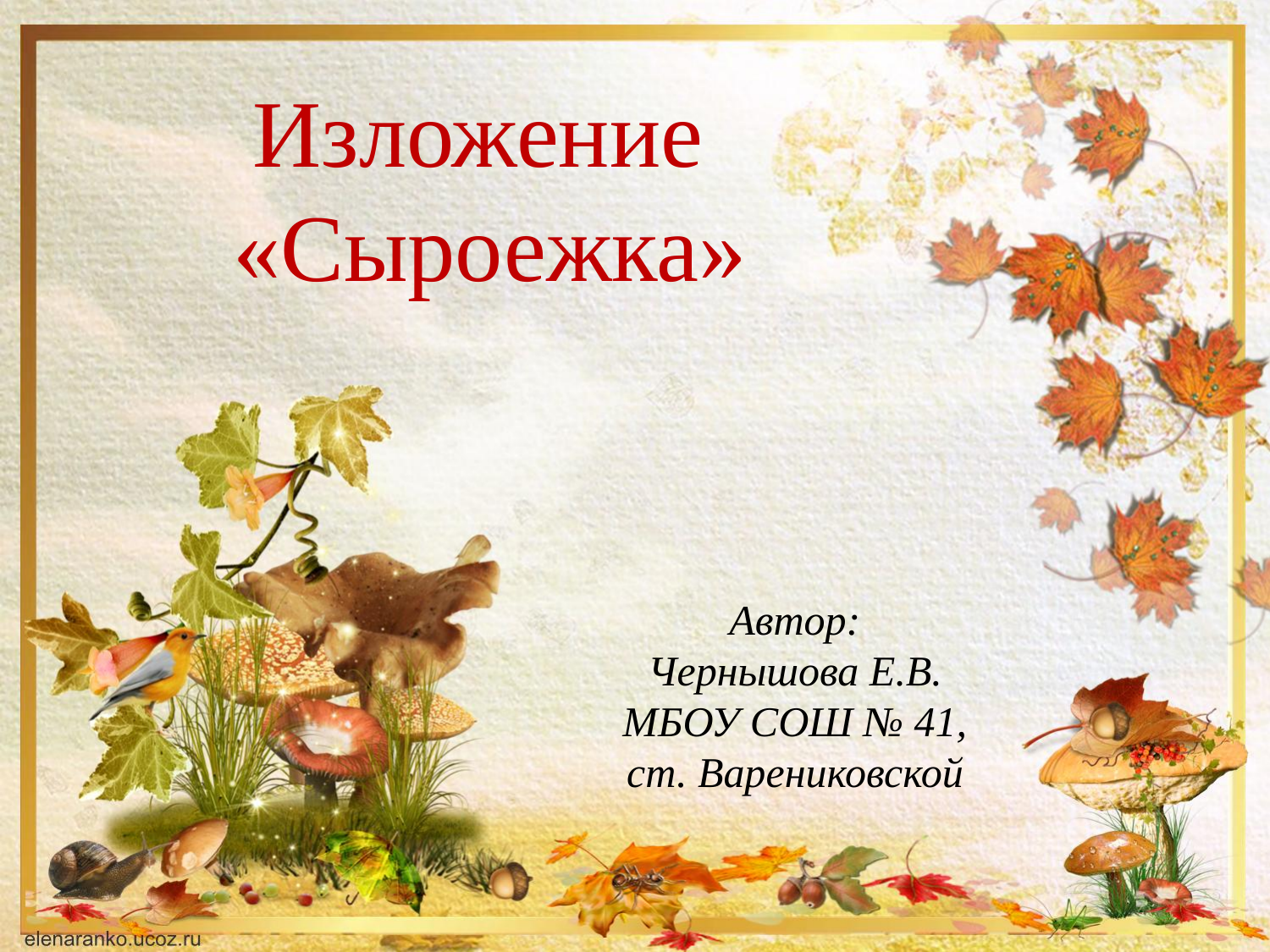

Изложение
«Сыроежка»
Автор:
Чернышова Е.В.
МБОУ СОШ № 41,
ст. Варениковской